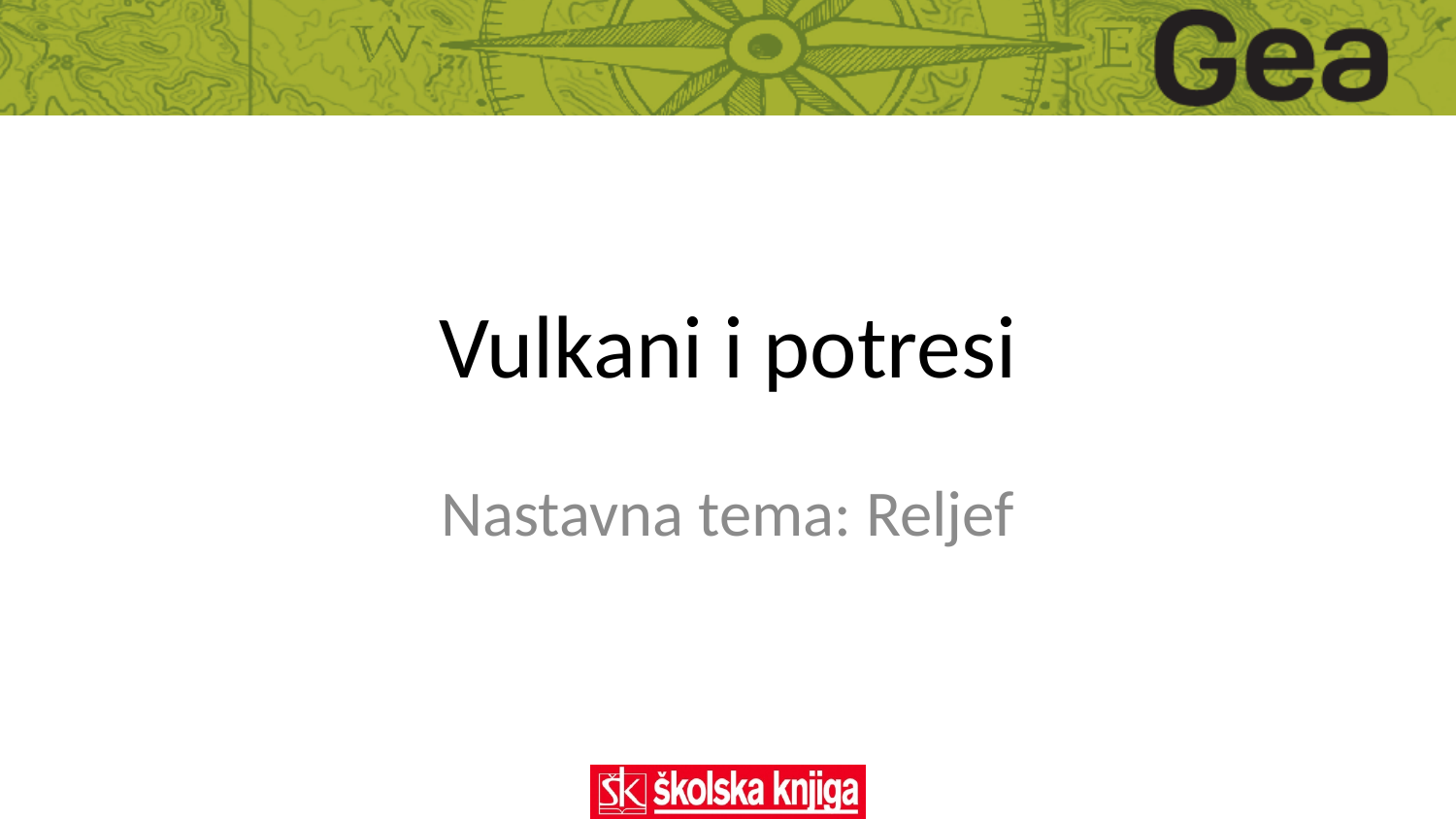

# Vulkani i potresi
Nastavna tema: Reljef